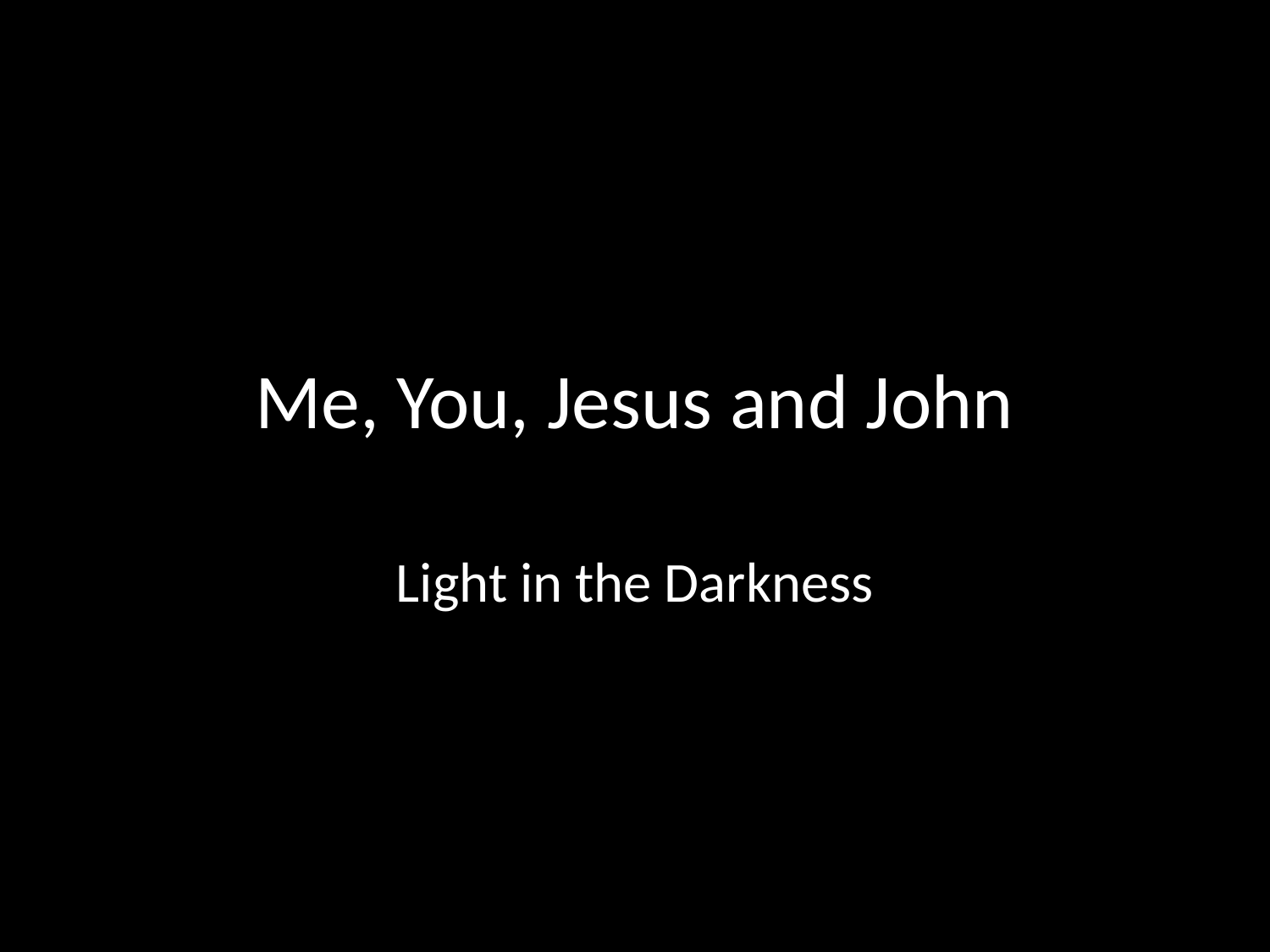

# Me, You, Jesus and John
Light in the Darkness